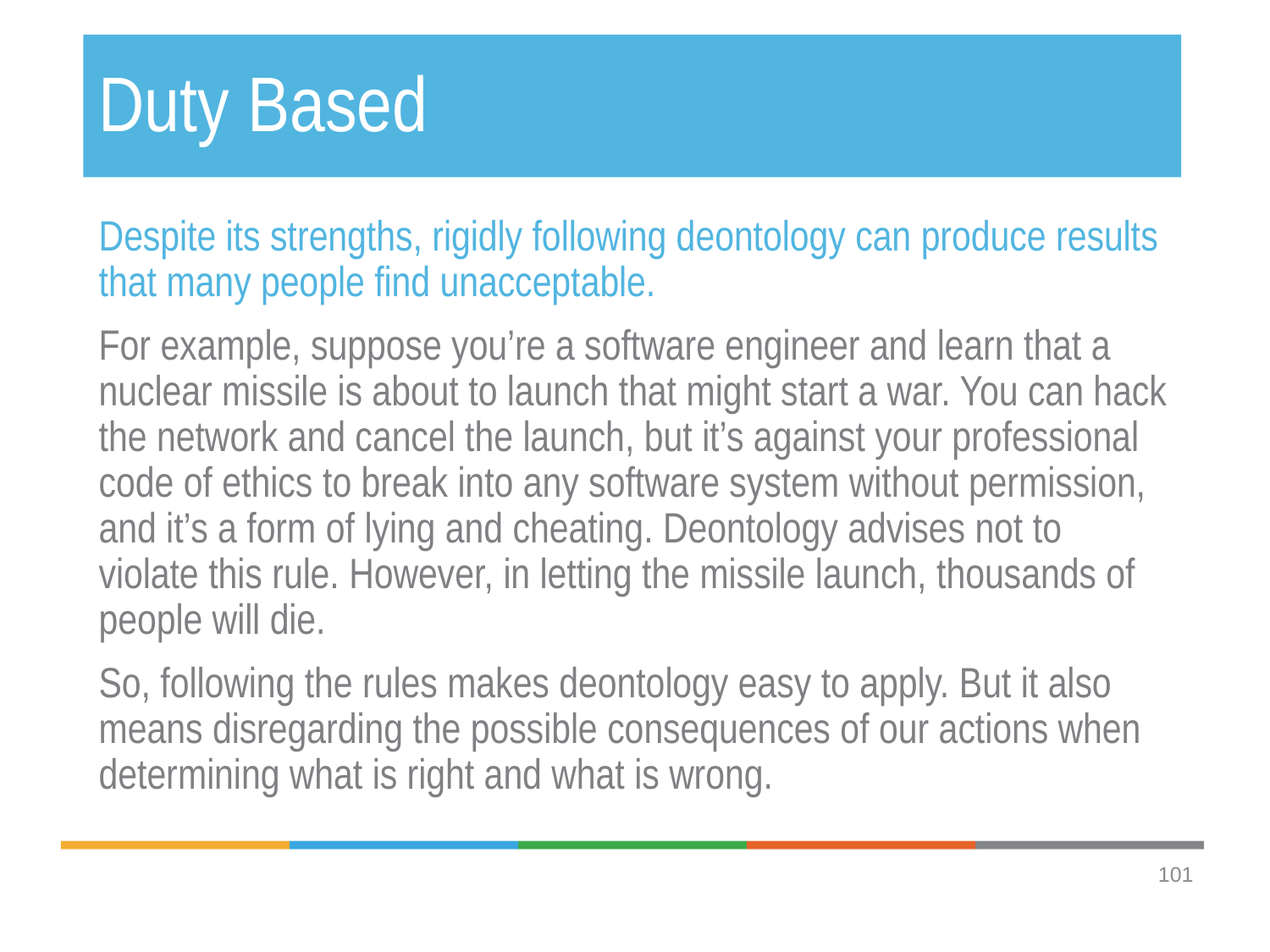

# Duty Based
Despite its strengths, rigidly following deontology can produce results that many people find unacceptable.
For example, suppose you’re a software engineer and learn that a nuclear missile is about to launch that might start a war. You can hack the network and cancel the launch, but it’s against your professional code of ethics to break into any software system without permission, and it’s a form of lying and cheating. Deontology advises not to violate this rule. However, in letting the missile launch, thousands of people will die.
So, following the rules makes deontology easy to apply. But it also means disregarding the possible consequences of our actions when determining what is right and what is wrong.